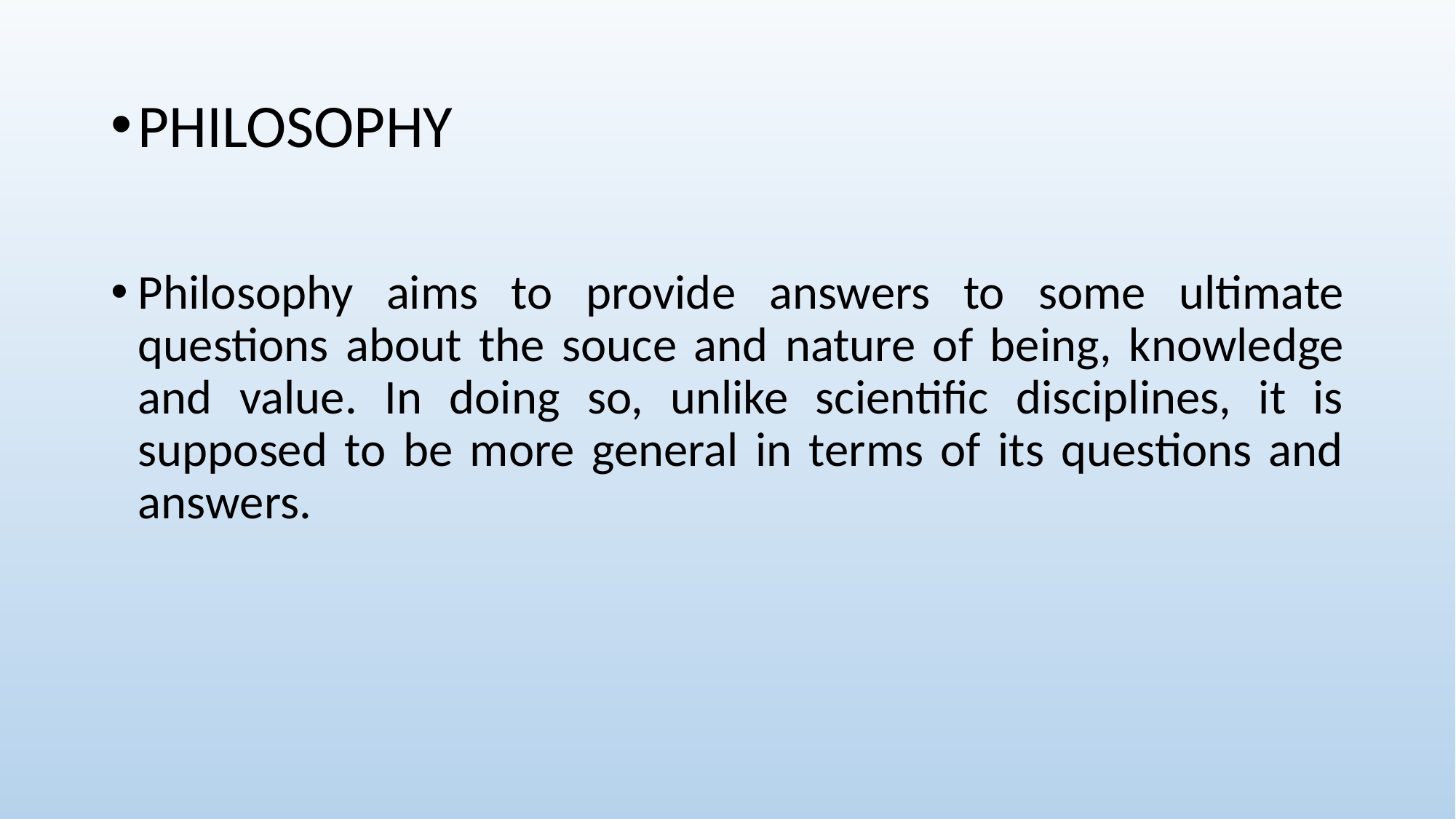

PHILOSOPHY

Philosophy aims to provide answers to some ultimate questions about the souce and nature of being, knowledge and value. In doing so, unlike scientific disciplines, it is supposed to be more general in terms of its questions and answers.